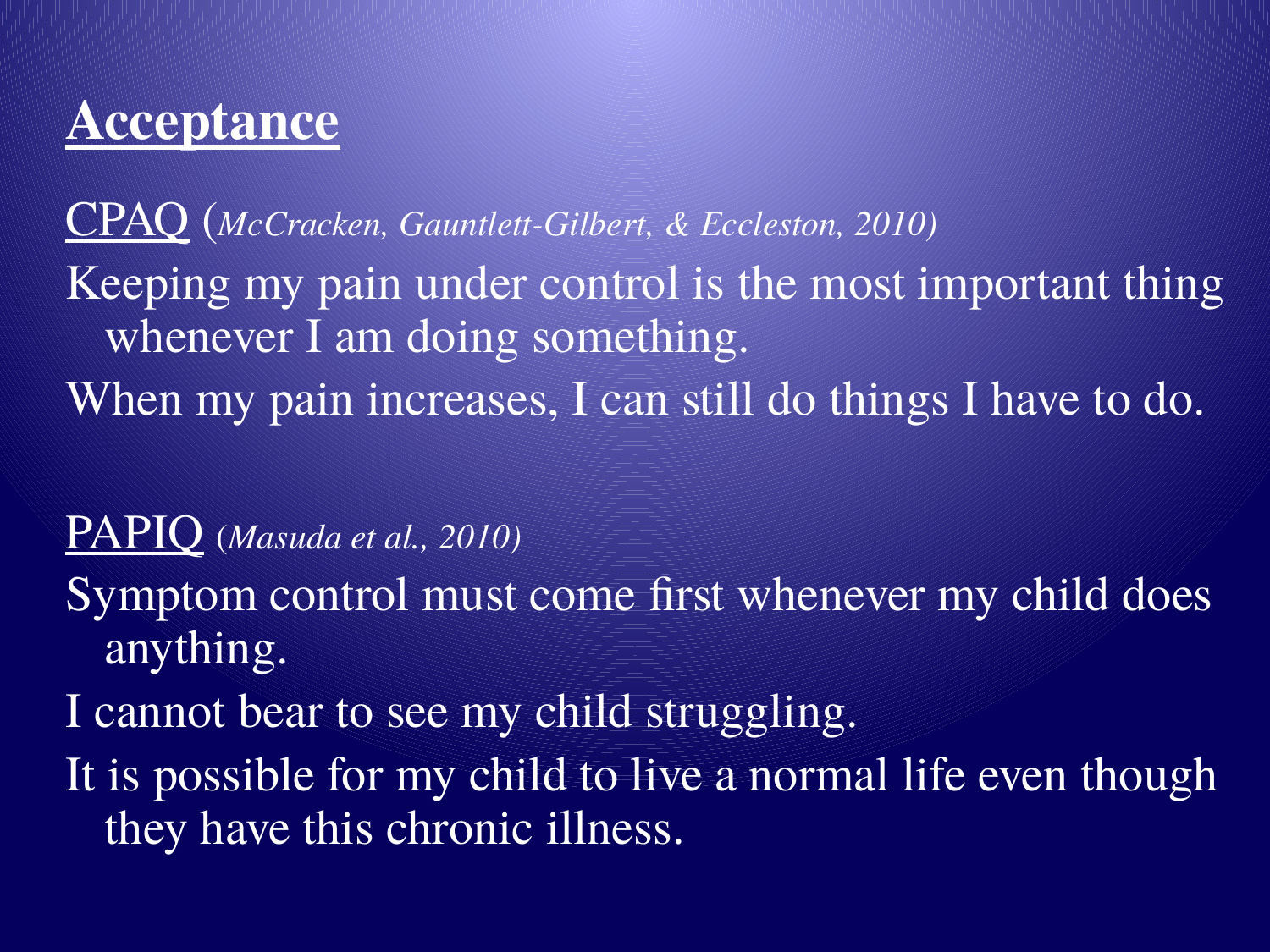

Acceptance

CPAQ (McCracken, Gauntlett-Gilbert, & Eccleston, 2010)
Keeping my pain under control is the most important thing whenever I am doing something.
When my pain increases, I can still do things I have to do.

PAPIQ (Masuda et al., 2010)
Symptom control must come first whenever my child does anything.
I cannot bear to see my child struggling.
It is possible for my child to live a normal life even though they have this chronic illness.